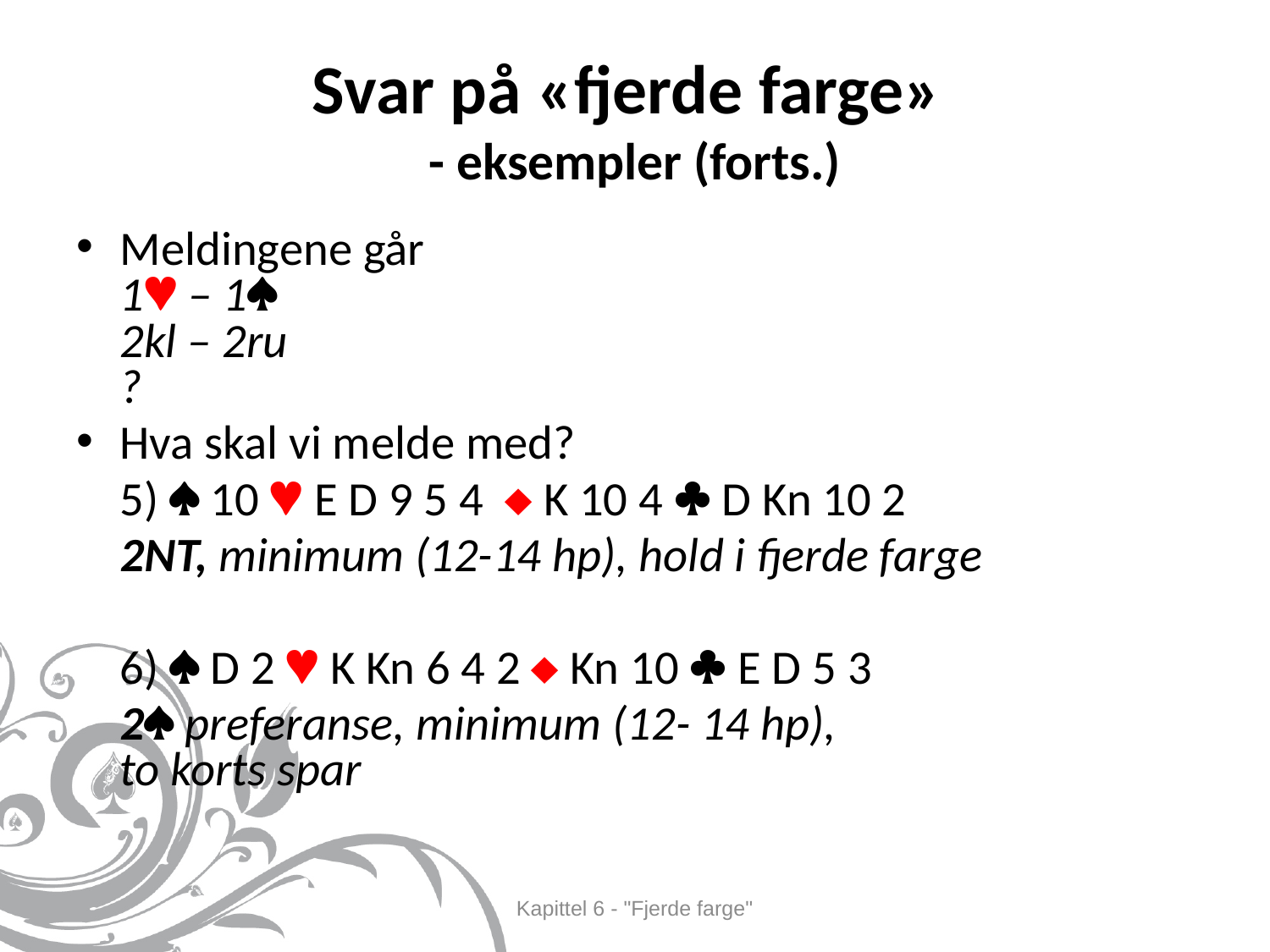

# Svar på «fjerde farge» - eksempler (forts.)
Meldingene går
1♥ – 1♠
2kl – 2ru
?
Hva skal vi melde med?
	5) ♠ 10 ♥ E D 9 5 4  ♦ K 10 4 ♣ D Kn 10 2
		2NT, minimum (12-14 hp), hold i fjerde farge

	6) ♠ D 2 ♥ K Kn 6 4 2 ♦ Kn 10 ♣ E D 5 3
		2♠ preferanse, minimum (12- 14 hp),
	to korts spar

Kapittel 6 - "Fjerde farge"